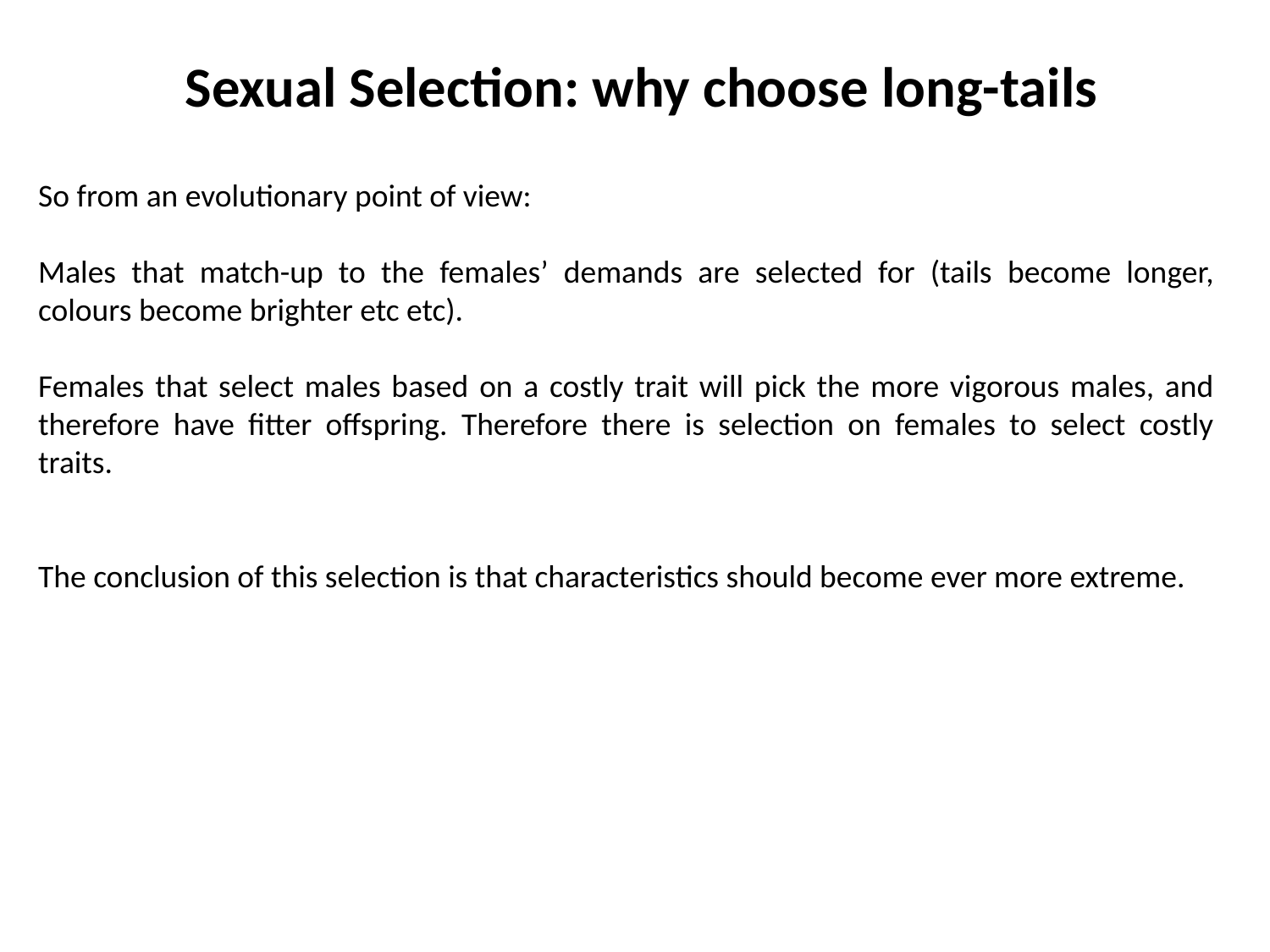

Sexual Selection: why choose long-tails
So from an evolutionary point of view:

Males that match-up to the females’ demands are selected for (tails become longer, colours become brighter etc etc).

Females that select males based on a costly trait will pick the more vigorous males, and therefore have fitter offspring. Therefore there is selection on females to select costly traits.

The conclusion of this selection is that characteristics should become ever more extreme.